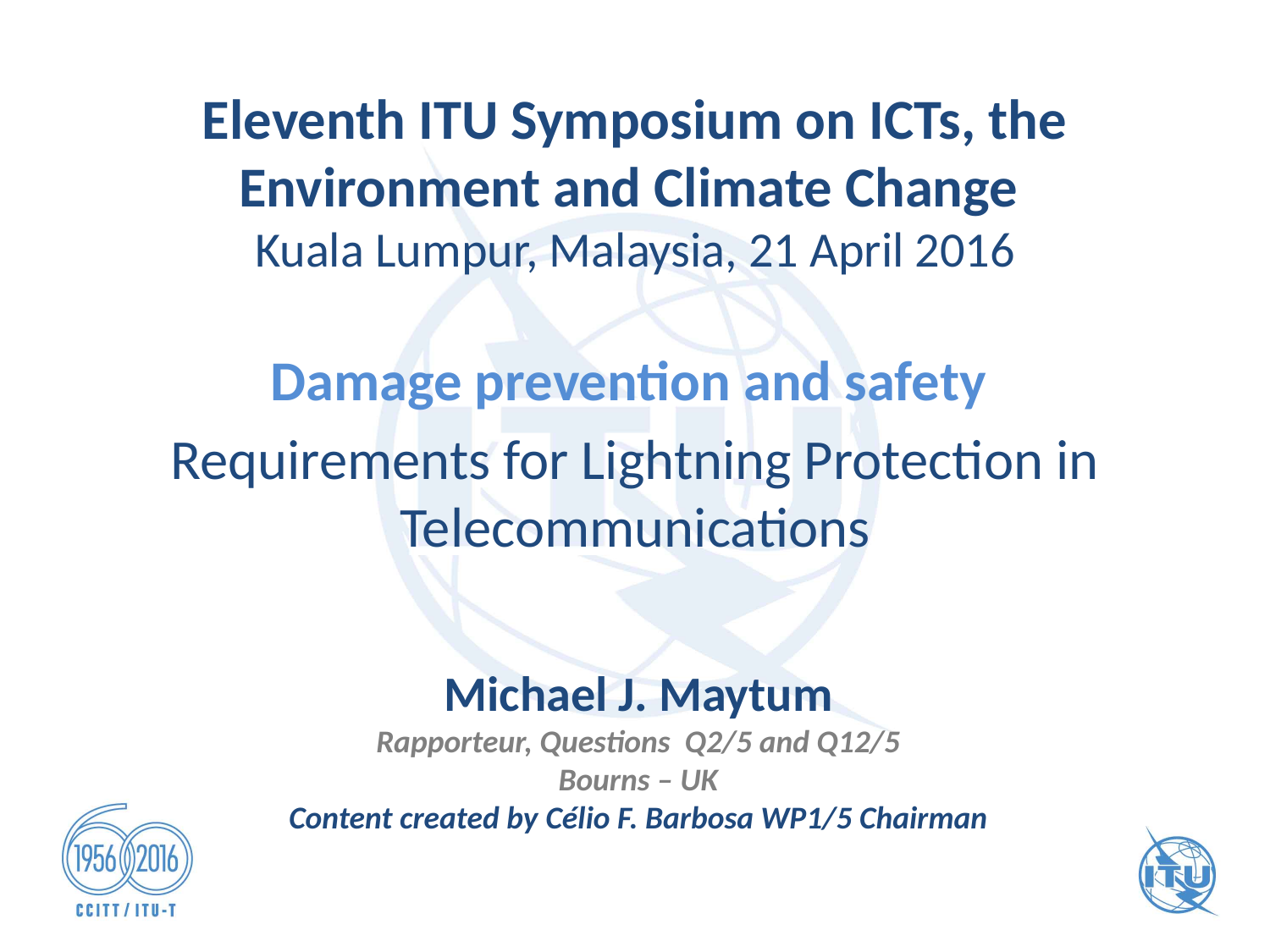

Eleventh ITU Symposium on ICTs, the Environment and Climate Change
Kuala Lumpur, Malaysia, 21 April 2016

Damage prevention and safety
Requirements for Lightning Protection in Telecommunications
Michael J. Maytum
Rapporteur, Questions  Q2/5 and Q12/5
Bourns – UK
Content created by Célio F. Barbosa WP1/5 Chairman